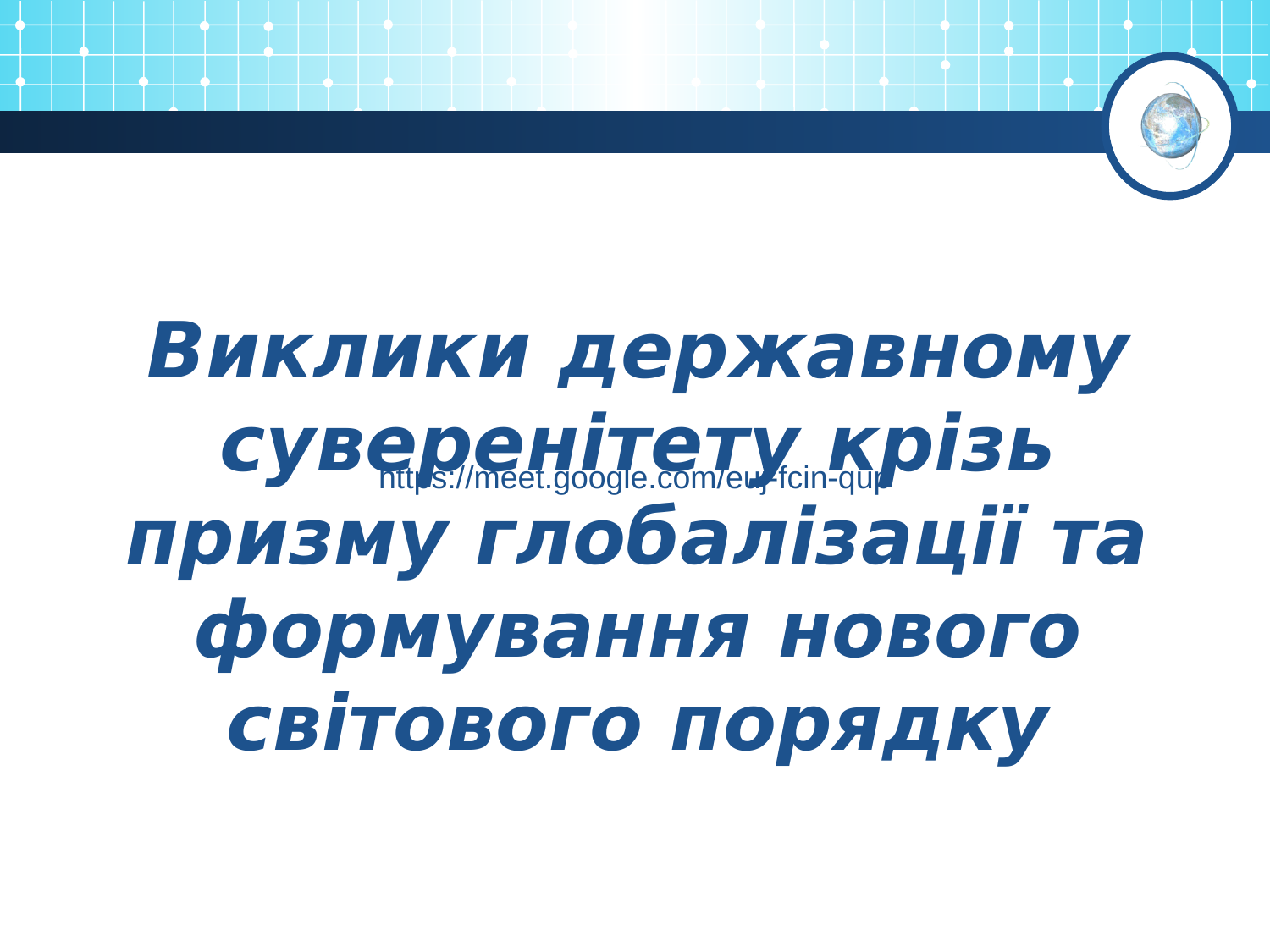

# Виклики державному суверенітету крізь призму глобалізації та формування нового світового порядку
https://meet.google.com/euj-fcin-qup